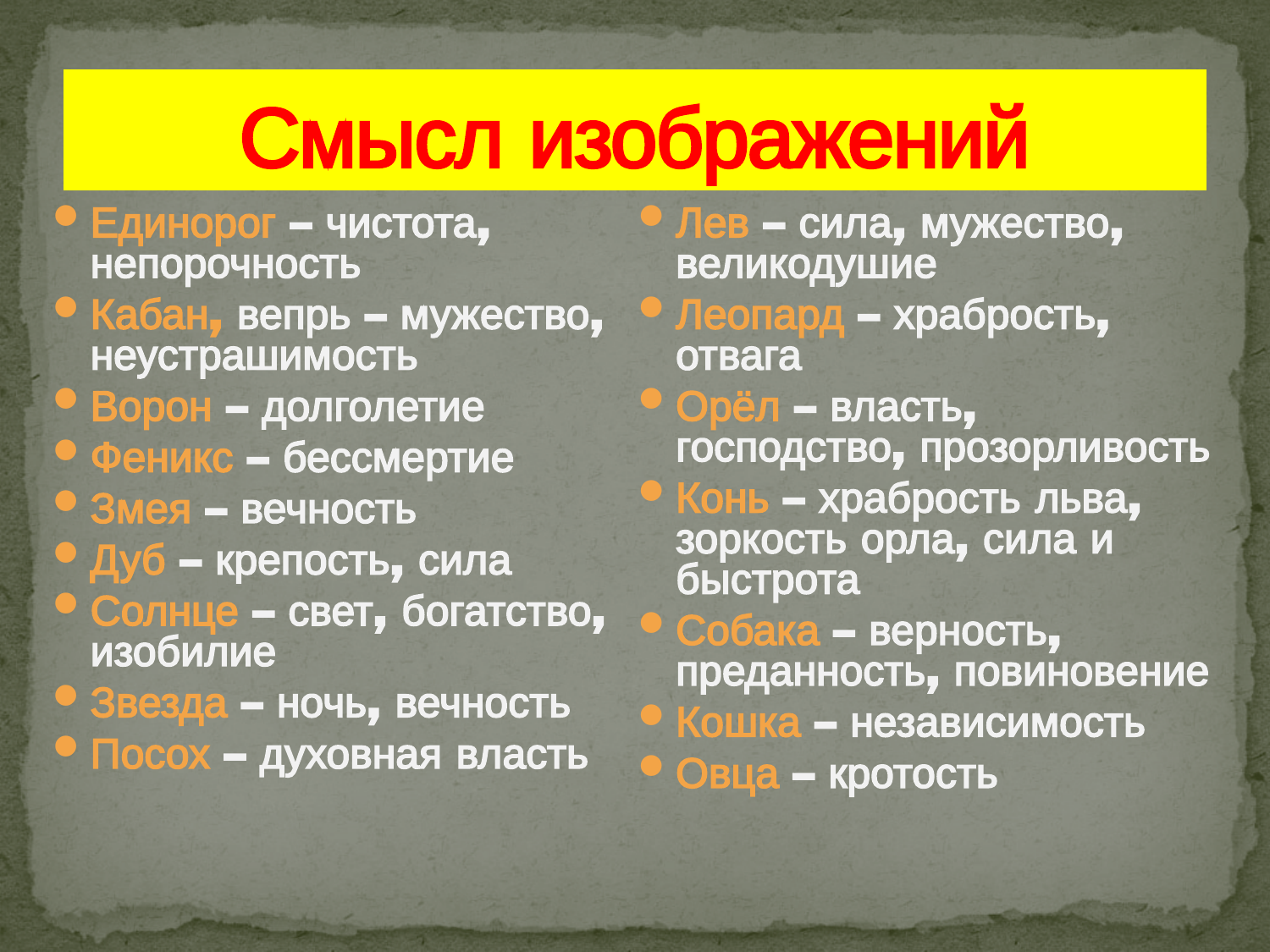

# Смысл изображений
Единорог – чистота, непорочность
Кабан, вепрь – мужество, неустрашимость
Ворон – долголетие
Феникс – бессмертие
Змея – вечность
Дуб – крепость, сила
Солнце – свет, богатство, изобилие
Звезда – ночь, вечность
Посох – духовная власть

Лев – сила, мужество, великодушие
Леопард – храбрость, отвага
Орёл – власть, господство, прозорливость
Конь – храбрость льва, зоркость орла, сила и быстрота
Собака – верность, преданность, повиновение
Кошка – независимость
Овца – кротость